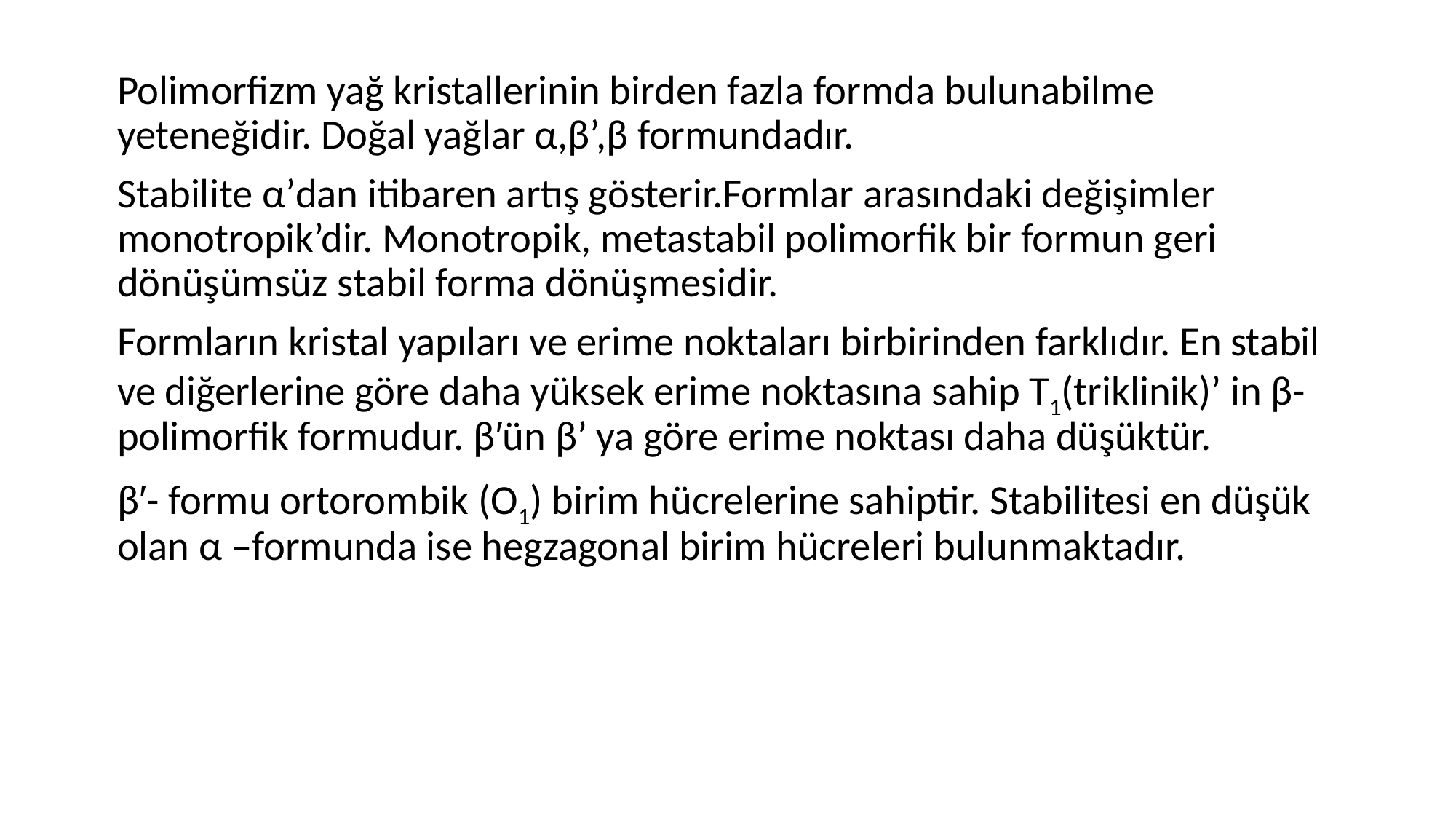

Polimorfizm yağ kristallerinin birden fazla formda bulunabilme yeteneğidir. Doğal yağlar α,β’,β formundadır.
Stabilite α’dan itibaren artış gösterir.Formlar arasındaki değişimler monotropik’dir. Monotropik, metastabil polimorfik bir formun geri dönüşümsüz stabil forma dönüşmesidir.
Formların kristal yapıları ve erime noktaları birbirinden farklıdır. En stabil ve diğerlerine göre daha yüksek erime noktasına sahip T1(triklinik)’ in β-polimorfik formudur. β′ün β’ ya göre erime noktası daha düşüktür.
β′- formu ortorombik (O1) birim hücrelerine sahiptir. Stabilitesi en düşük olan α –formunda ise hegzagonal birim hücreleri bulunmaktadır.